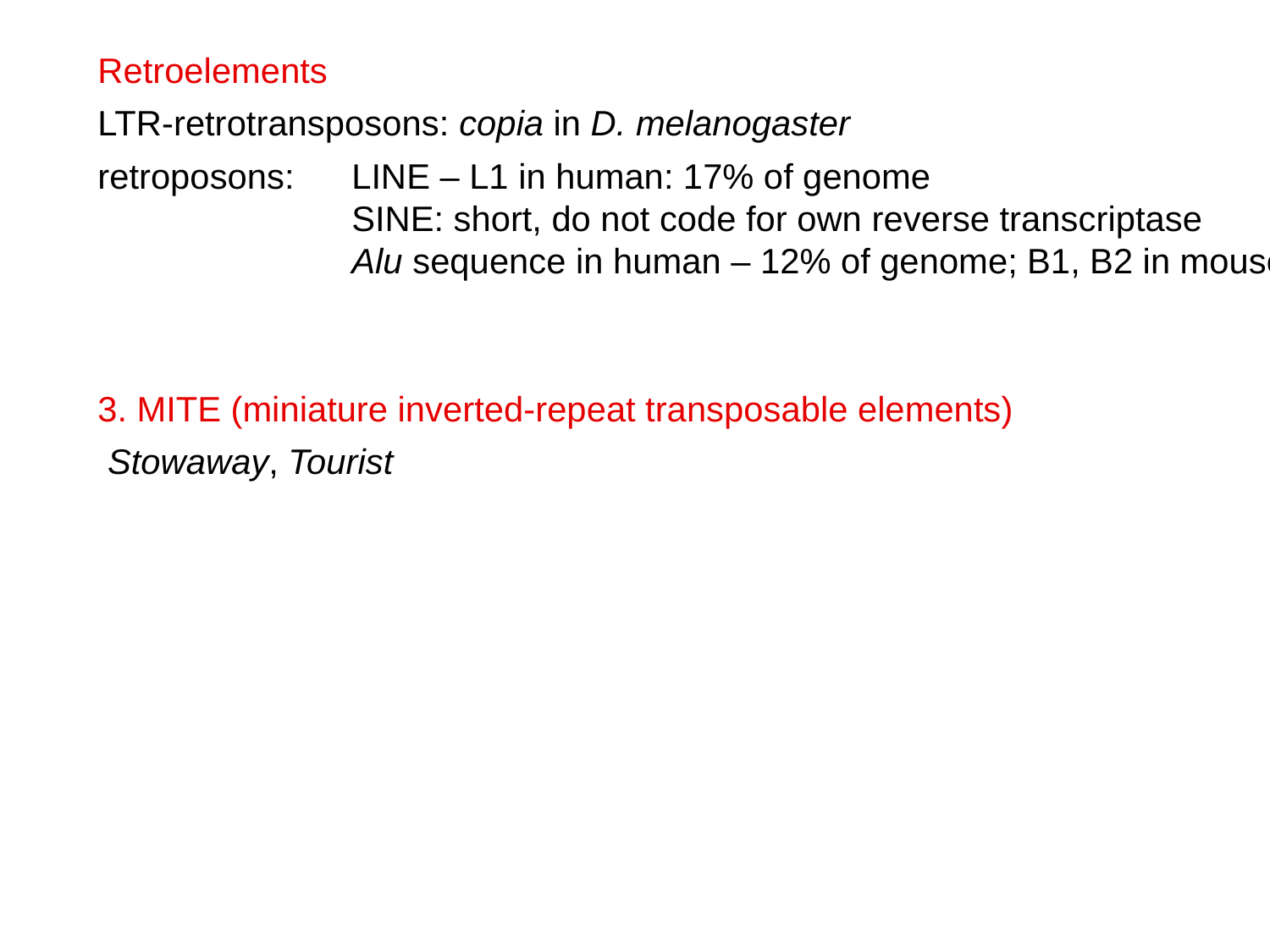

Retroelements
LTR-retrotransposons: copia in D. melanogaster
retroposons:	LINE – L1 in human: 17% of genome
		SINE: short, do not code for own reverse transcriptase
		Alu sequence in human – 12% of genome; B1, B2 in mouse

3. MITE (miniature inverted-repeat transposable elements)
 Stowaway, Tourist